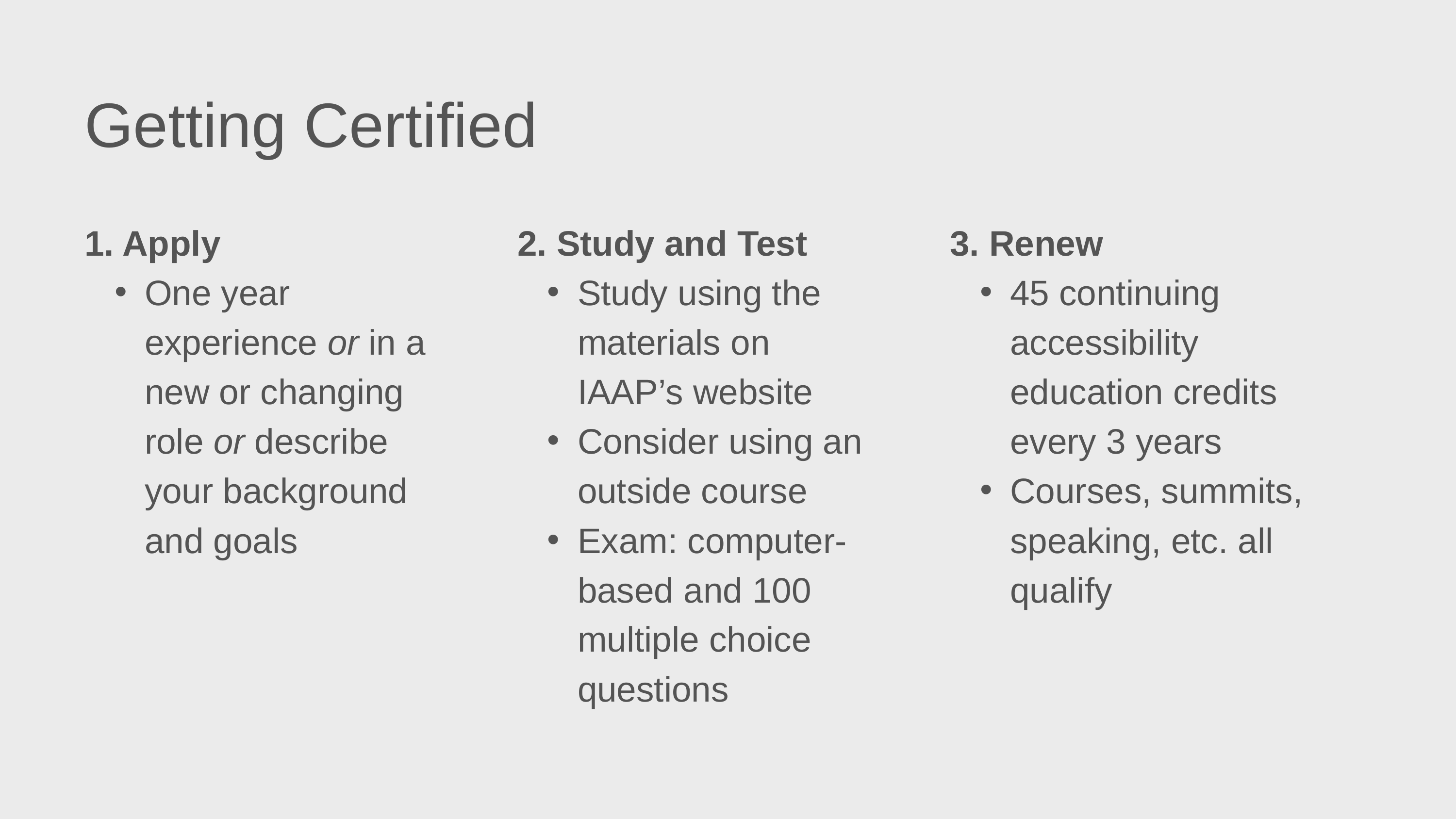

Getting Certified
1. Apply
One year experience or in a new or changing role or describe your background and goals
2. Study and Test
Study using the materials on IAAP’s website
Consider using an outside course
Exam: computer-based and 100 multiple choice questions
3. Renew
45 continuing accessibility education credits every 3 years
Courses, summits, speaking, etc. all qualify